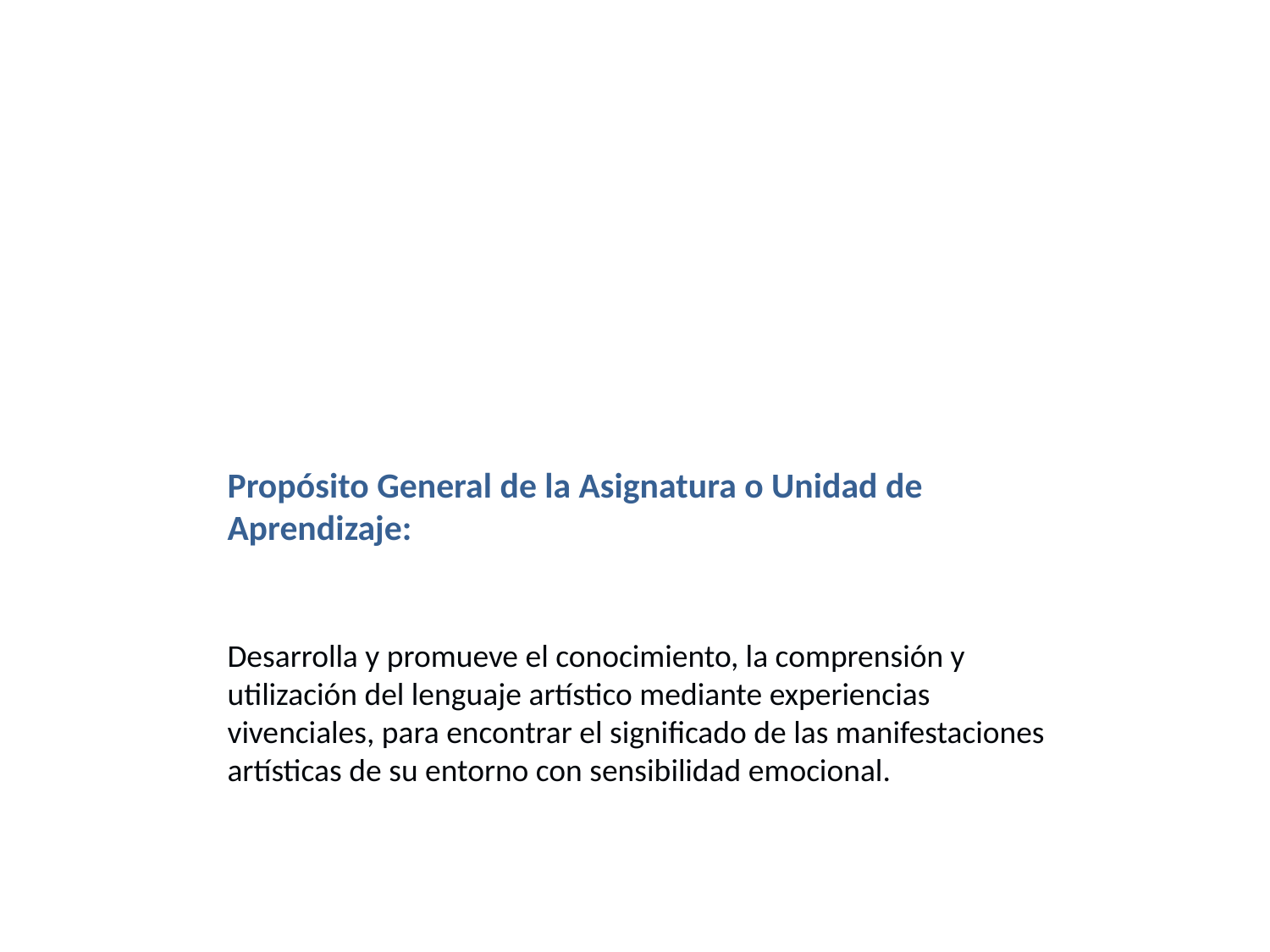

Propósito General de la Asignatura o Unidad de Aprendizaje:

Desarrolla y promueve el conocimiento, la comprensión y utilización del lenguaje artístico mediante experiencias vivenciales, para encontrar el significado de las manifestaciones artísticas de su entorno con sensibilidad emocional.